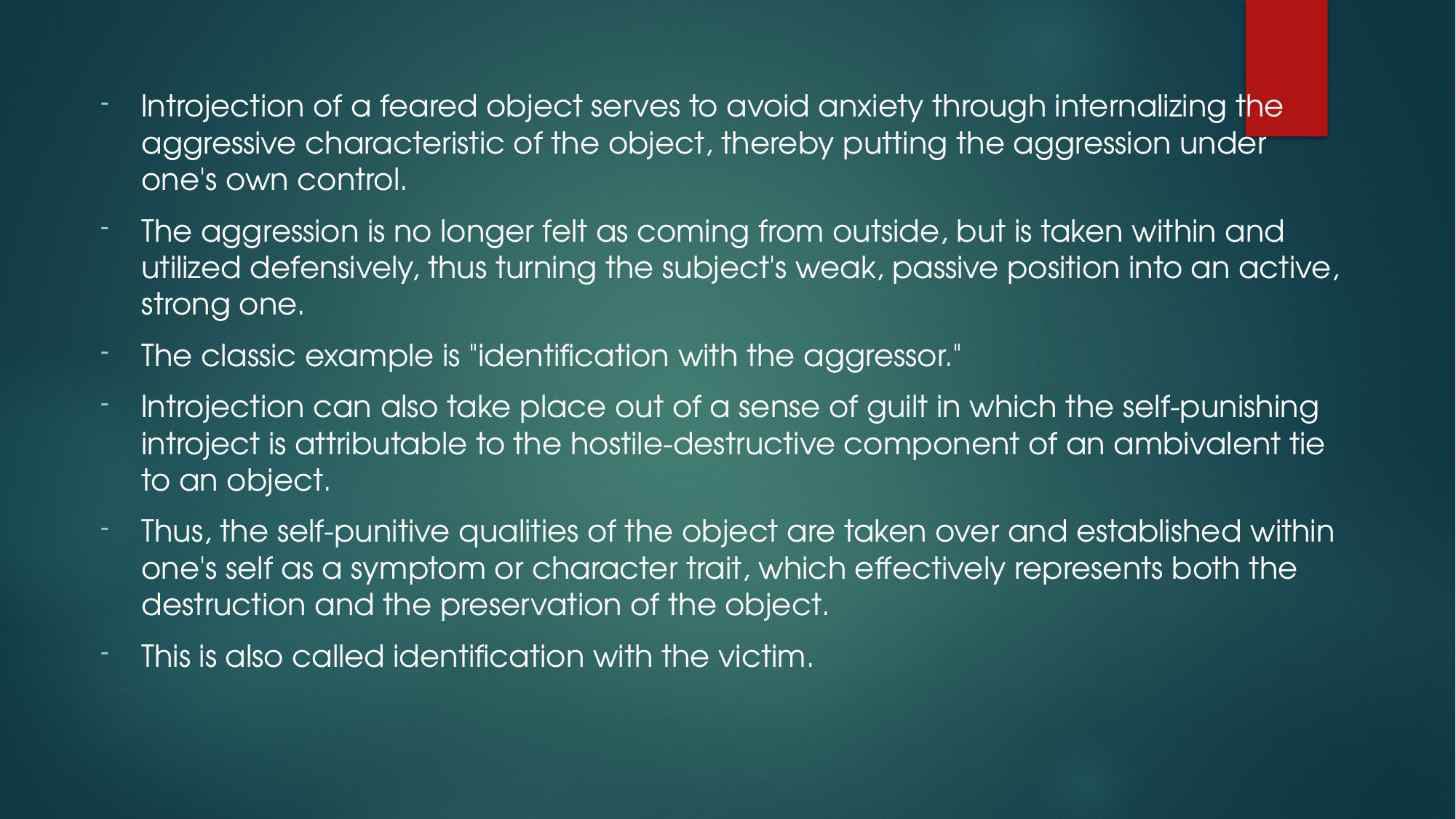

lntrojection of a feared object serves to avoid anxiety through internalizing the aggressive characteristic of the object, thereby putting the aggression under one's own control.
The aggression is no longer felt as coming from outside, but is taken within and utilized defensively, thus turning the subject's weak, passive position into an active, strong one.
The classic example is "identification with the aggressor."
lntrojection can also take place out of a sense of guilt in which the self-punishing introject is attributable to the hostile-destructive component of an ambivalent tie to an object.
Thus, the self-punitive qualities of the object are taken over and established within one's self as a symptom or character trait, which effectively represents both the destruction and the preservation of the object.
This is also called identification with the victim.